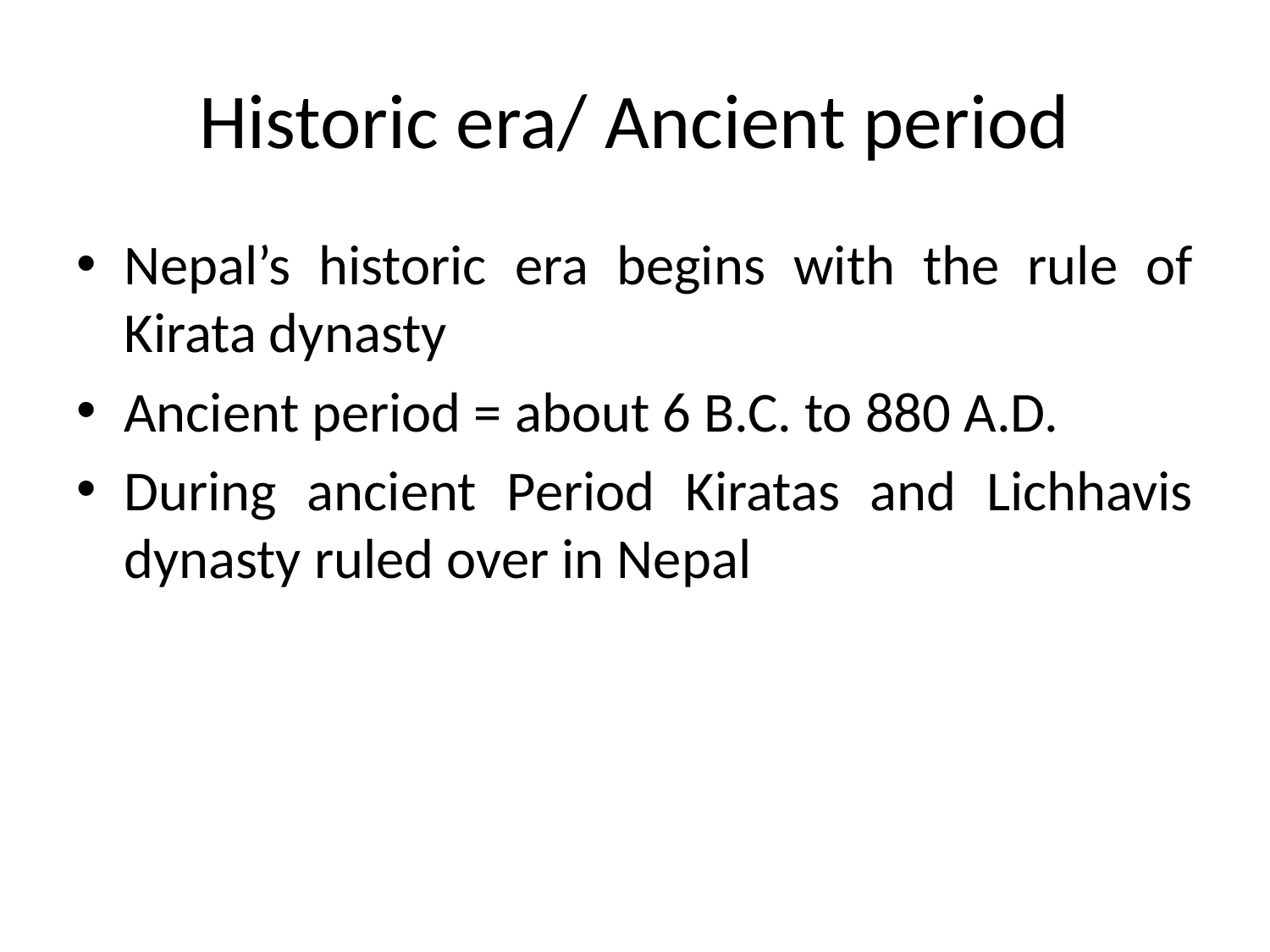

# Historic era/ Ancient period
Nepal’s historic era begins with the rule of Kirata dynasty
Ancient period = about 6 B.C. to 880 A.D.
During ancient Period Kiratas and Lichhavis dynasty ruled over in Nepal